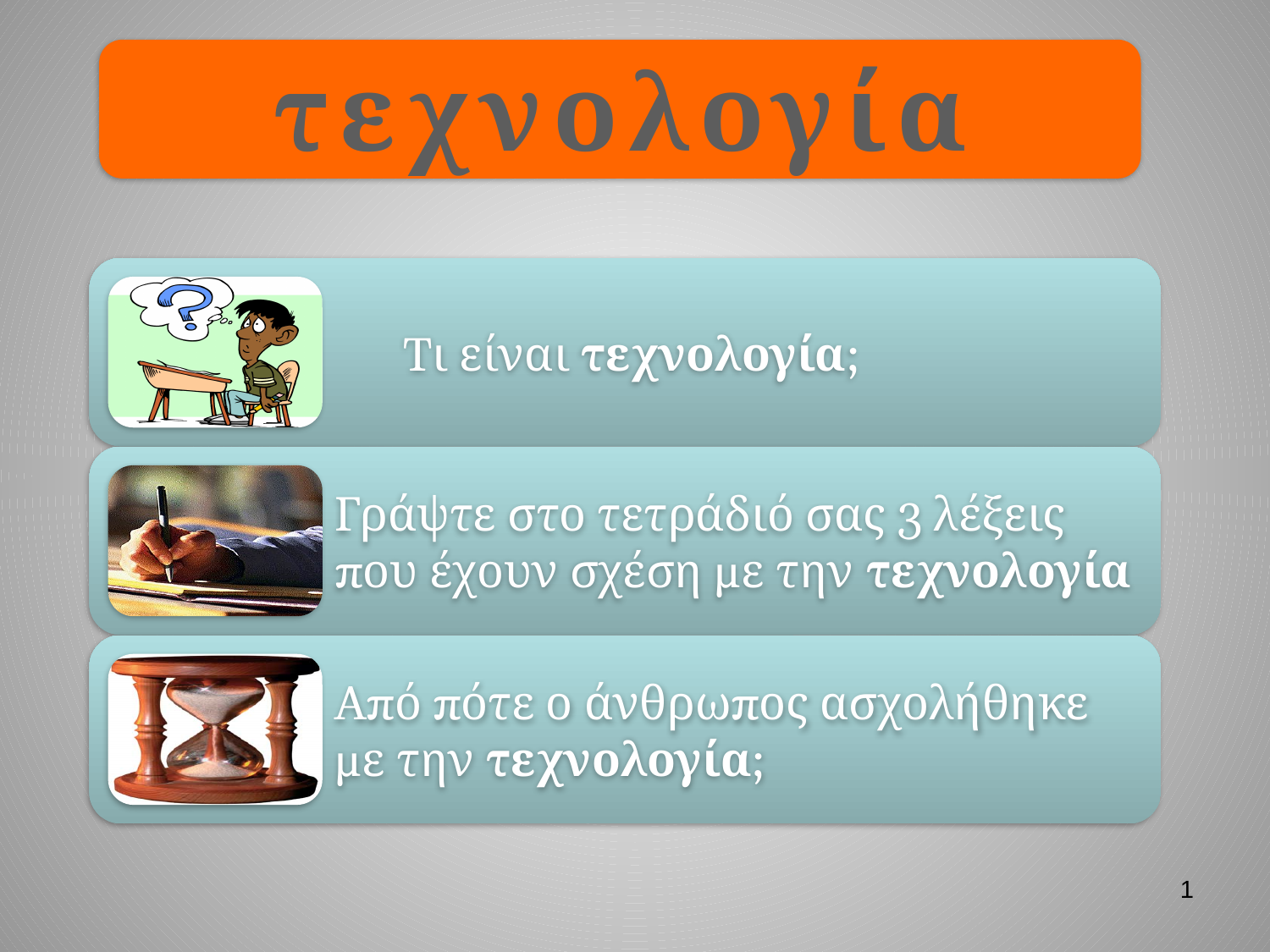

τεχνολογία
      Τι είναι τεχνολογία;
Γράψτε στο τετράδιό σας 3 λέξεις που έχουν σχέση με την τεχνολογία
Από πότε ο άνθρωπος ασχολήθηκε με την τεχνολογία;
1